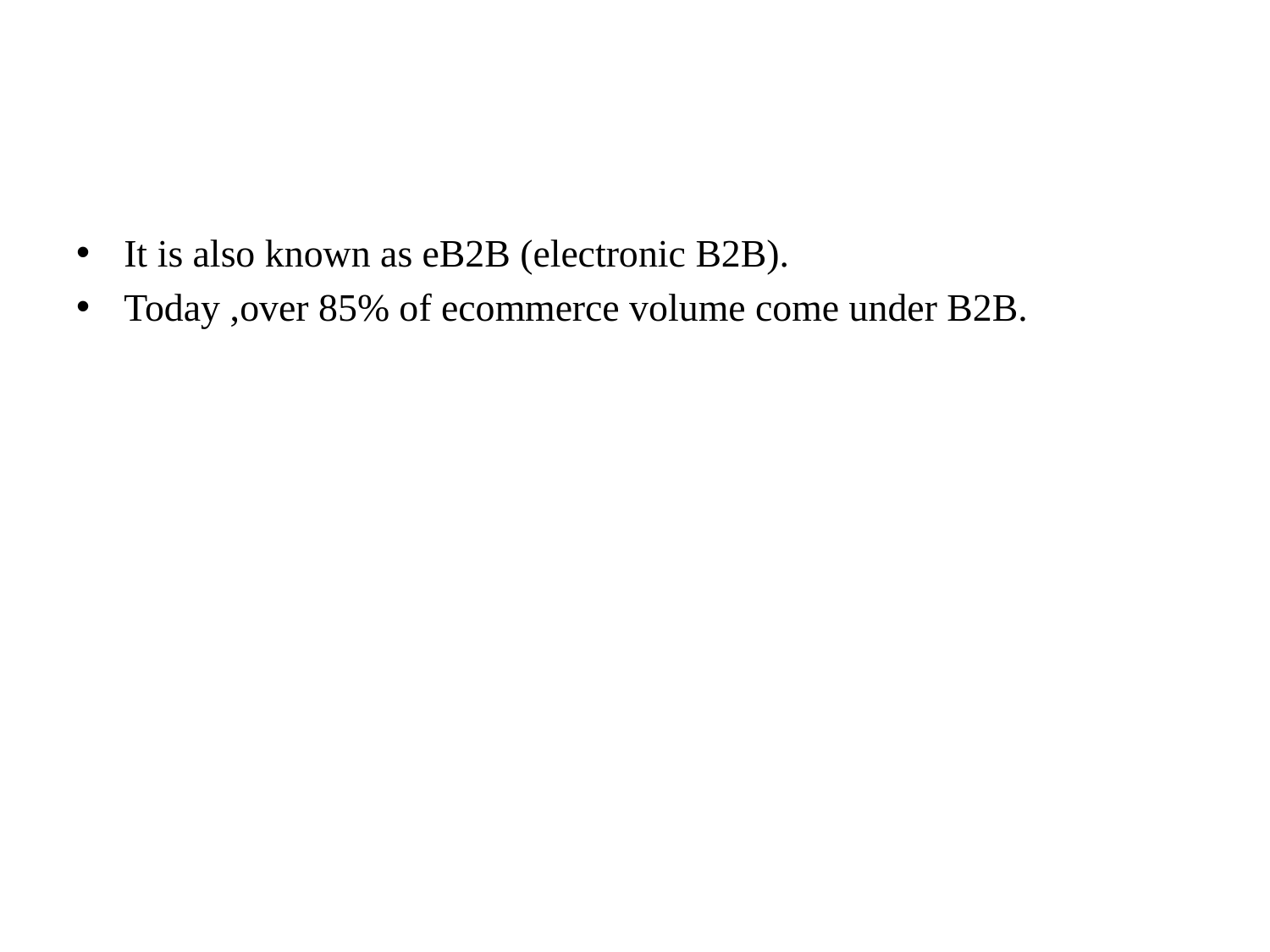

#
It is also known as eB2B (electronic B2B).
Today ,over 85% of ecommerce volume come under B2B.